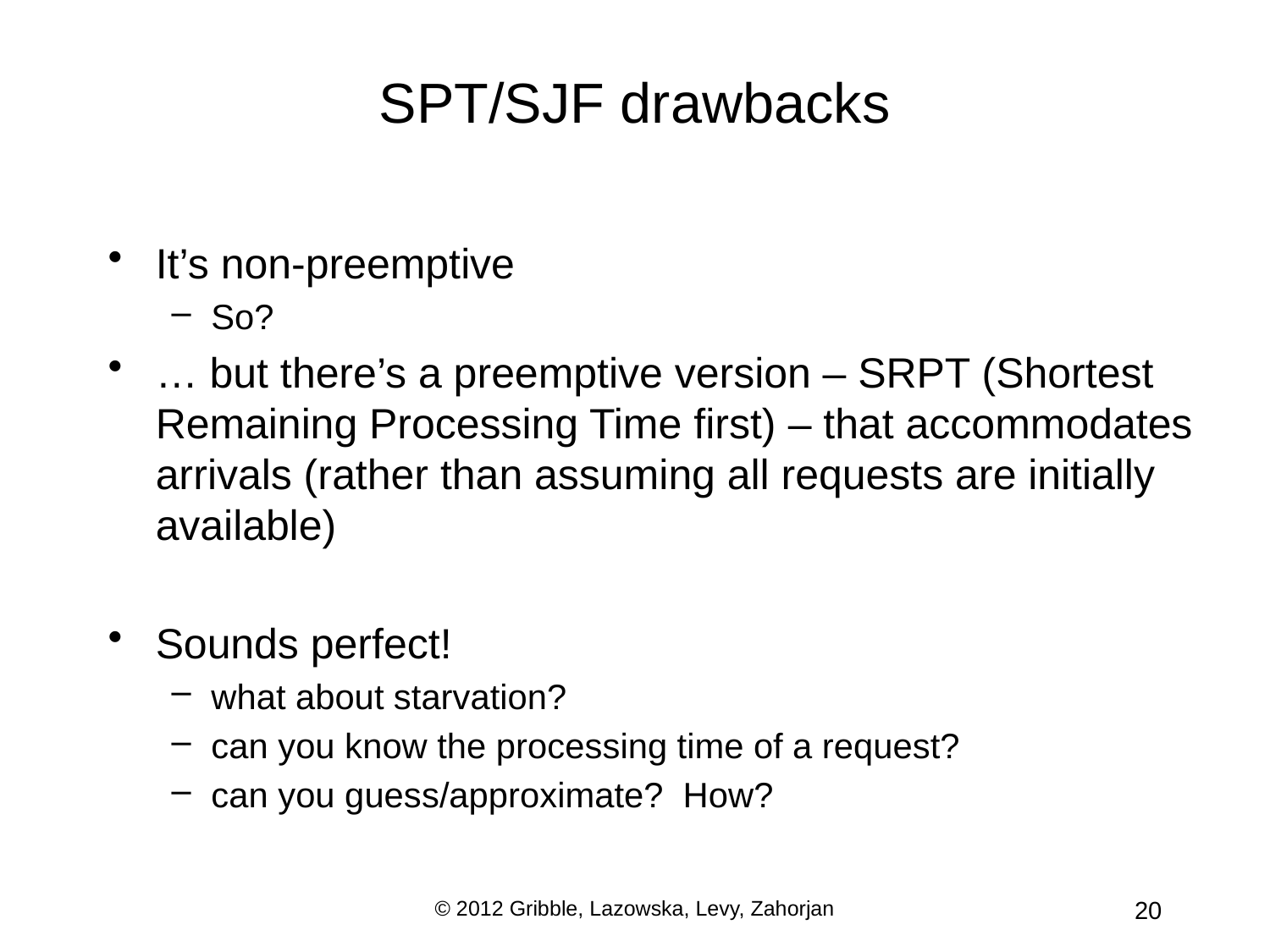

# SPT/SJF drawbacks

It’s non-preemptive
So?
… but there’s a preemptive version – SRPT (Shortest Remaining Processing Time first) – that accommodates arrivals (rather than assuming all requests are initially available)

Sounds perfect!
what about starvation?
can you know the processing time of a request?
can you guess/approximate?  How?

© 2012 Gribble, Lazowska, Levy, Zahorjan
20